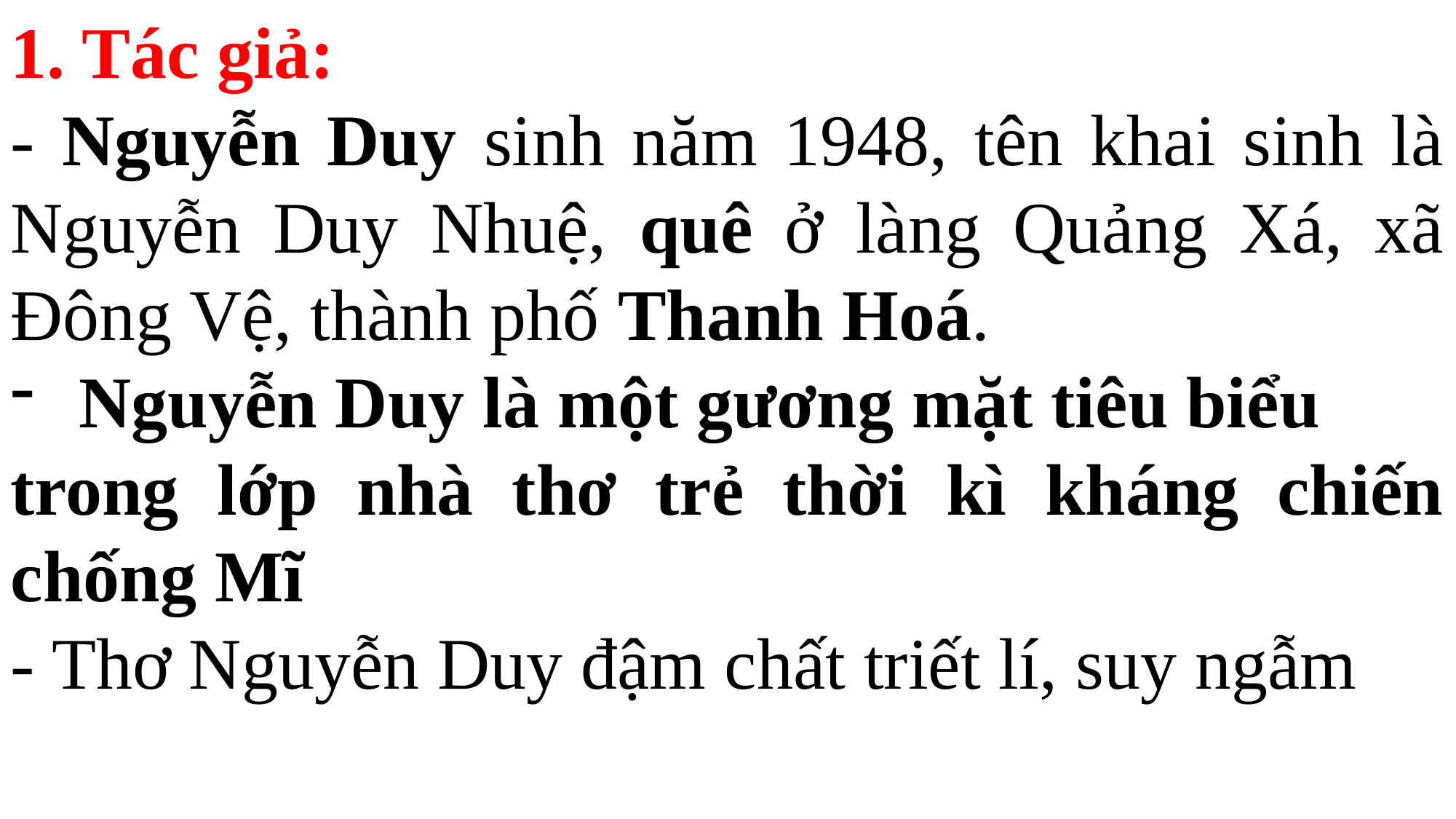

1. Tác giả:
- Nguyễn Duy sinh năm 1948, tên khai sinh là Nguyễn Duy Nhuệ, quê ở làng Quảng Xá, xã Đông Vệ, thành phố Thanh Hoá.
Nguyễn Duy là một gương mặt tiêu biểu
trong lớp nhà thơ trẻ thời kì kháng chiến chống Mĩ
- Thơ Nguyễn Duy đậm chất triết lí, suy ngẫm